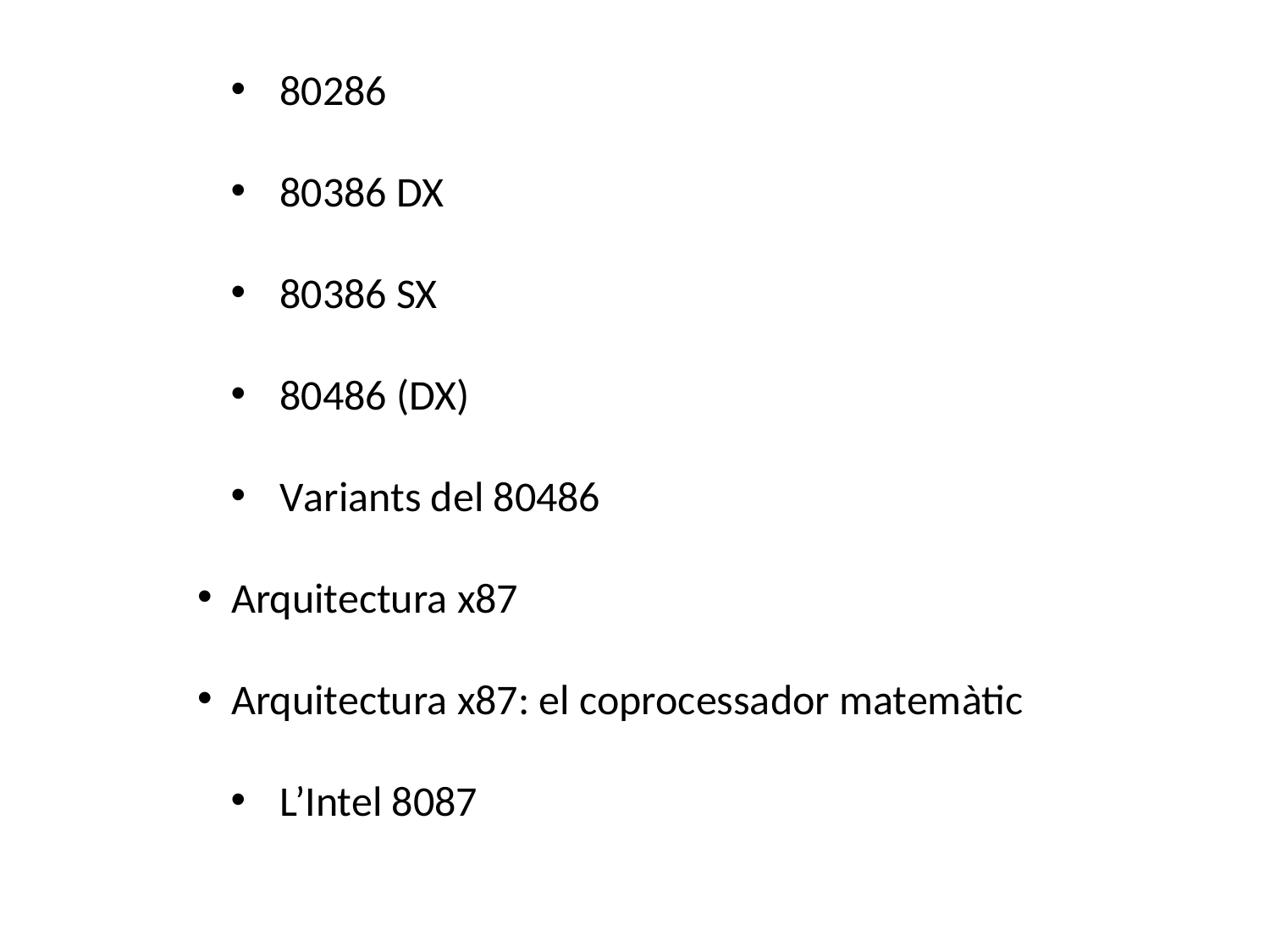

80286

  80386 DX

  80386 SX

  80486 (DX)

  Variants del 80486

  Arquitectura x87

  Arquitectura x87: el coprocessador matemàtic

  L’Intel 8087